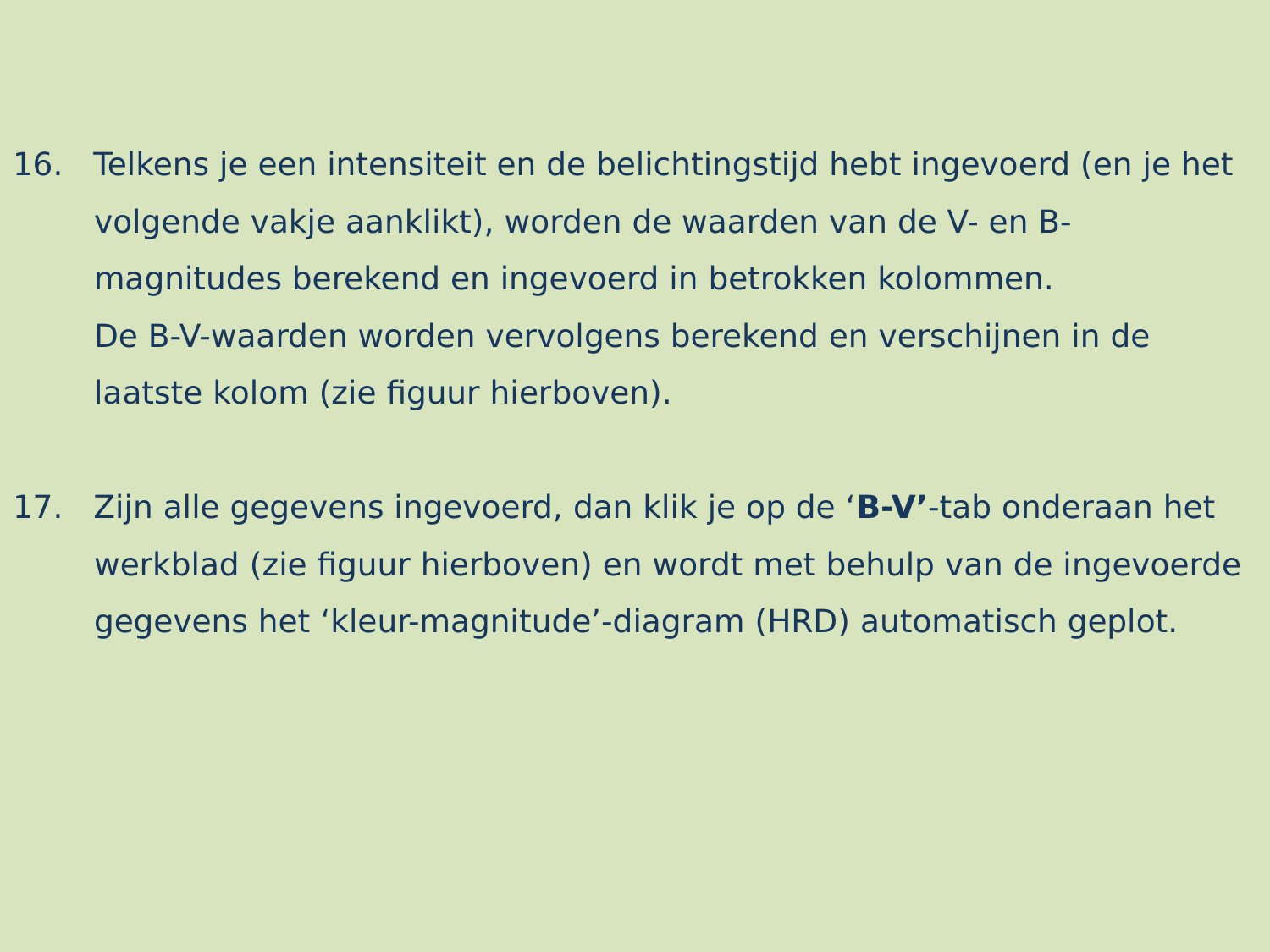

Telkens je een intensiteit en de belichtingstijd hebt ingevoerd (en je het
        volgende vakje aanklikt), worden de waarden van de V- en B-
        magnitudes berekend en ingevoerd in betrokken kolommen.
        De B-V-waarden worden vervolgens berekend en verschijnen in de
        laatste kolom (zie figuur hierboven).

   Zijn alle gegevens ingevoerd, dan klik je op de ‘B-V’-tab onderaan het
        werkblad (zie figuur hierboven) en wordt met behulp van de ingevoerde
        gegevens het ‘kleur-magnitude’-diagram (HRD) automatisch geplot.